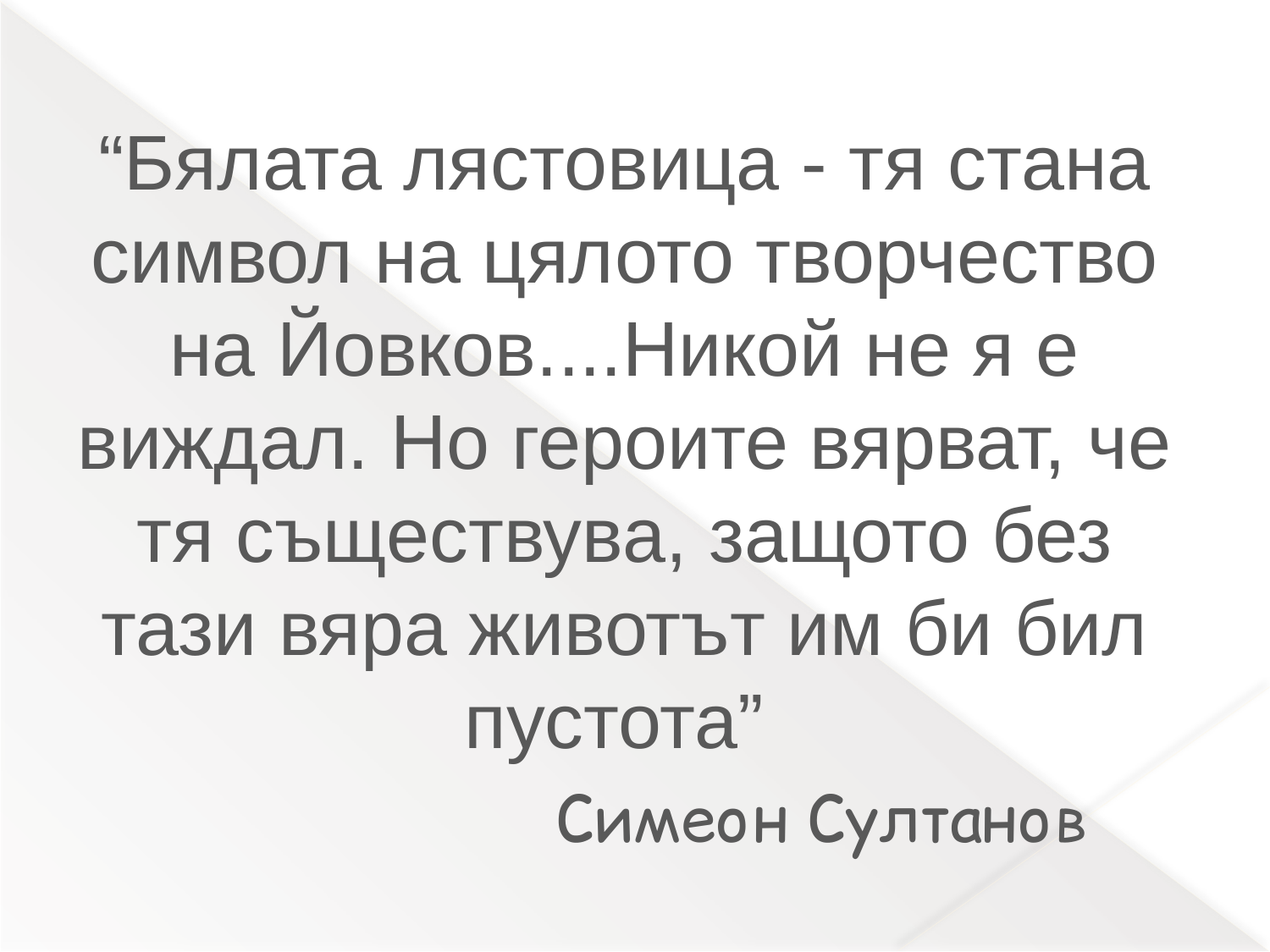

“Бялата лястовица - тя стана символ на цялото творчество на Йовков....Никой не я е виждал. Но героите вярват, че тя съществува, защото без тази вяра животът им би бил пустота”
                     Симеон Султанов